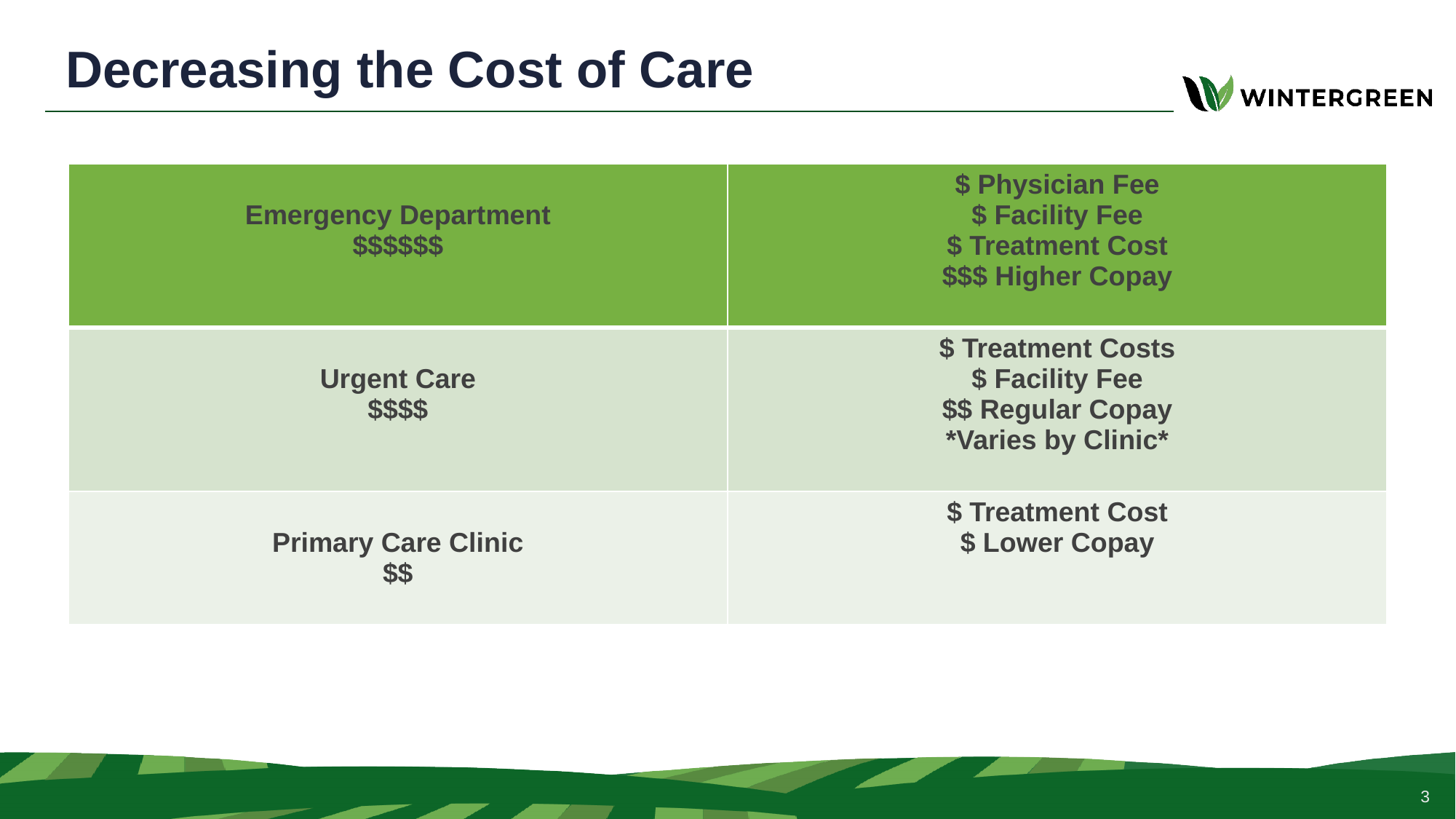

# Decreasing the Cost of Care
| Emergency Department $$$$$$ | $ Physician Fee $ Facility Fee $ Treatment Cost $$$ Higher Copay |
| --- | --- |
| Urgent Care $$$$ | $ Treatment Costs $ Facility Fee $$ Regular Copay \*Varies by Clinic\* |
| Primary Care Clinic $$ | $ Treatment Cost $ Lower Copay |
3